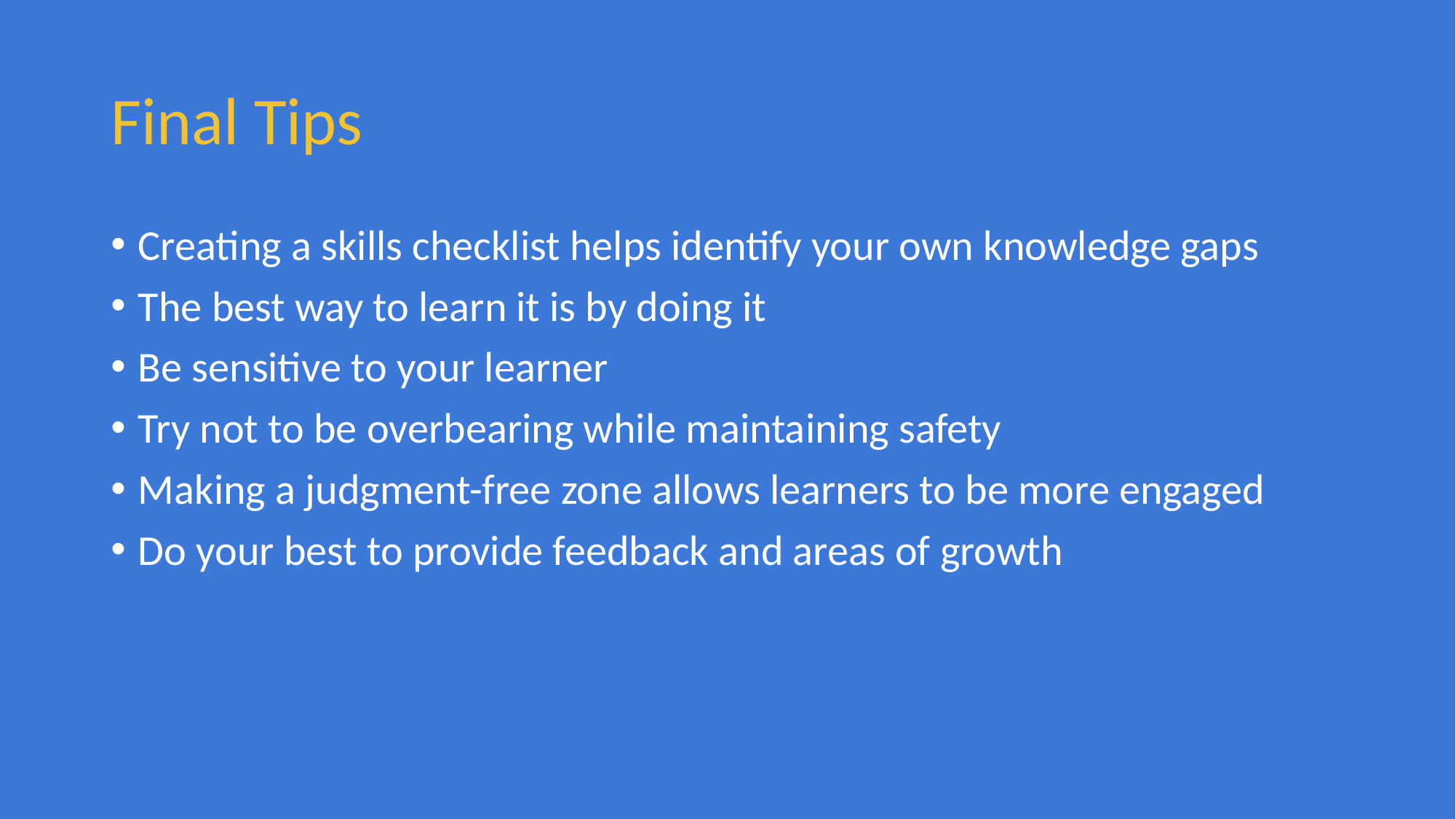

# Final Tips
Creating a skills checklist helps identify your own knowledge gaps
The best way to learn it is by doing it
Be sensitive to your learner
Try not to be overbearing while maintaining safety
Making a judgment-free zone allows learners to be more engaged
Do your best to provide feedback and areas of growth